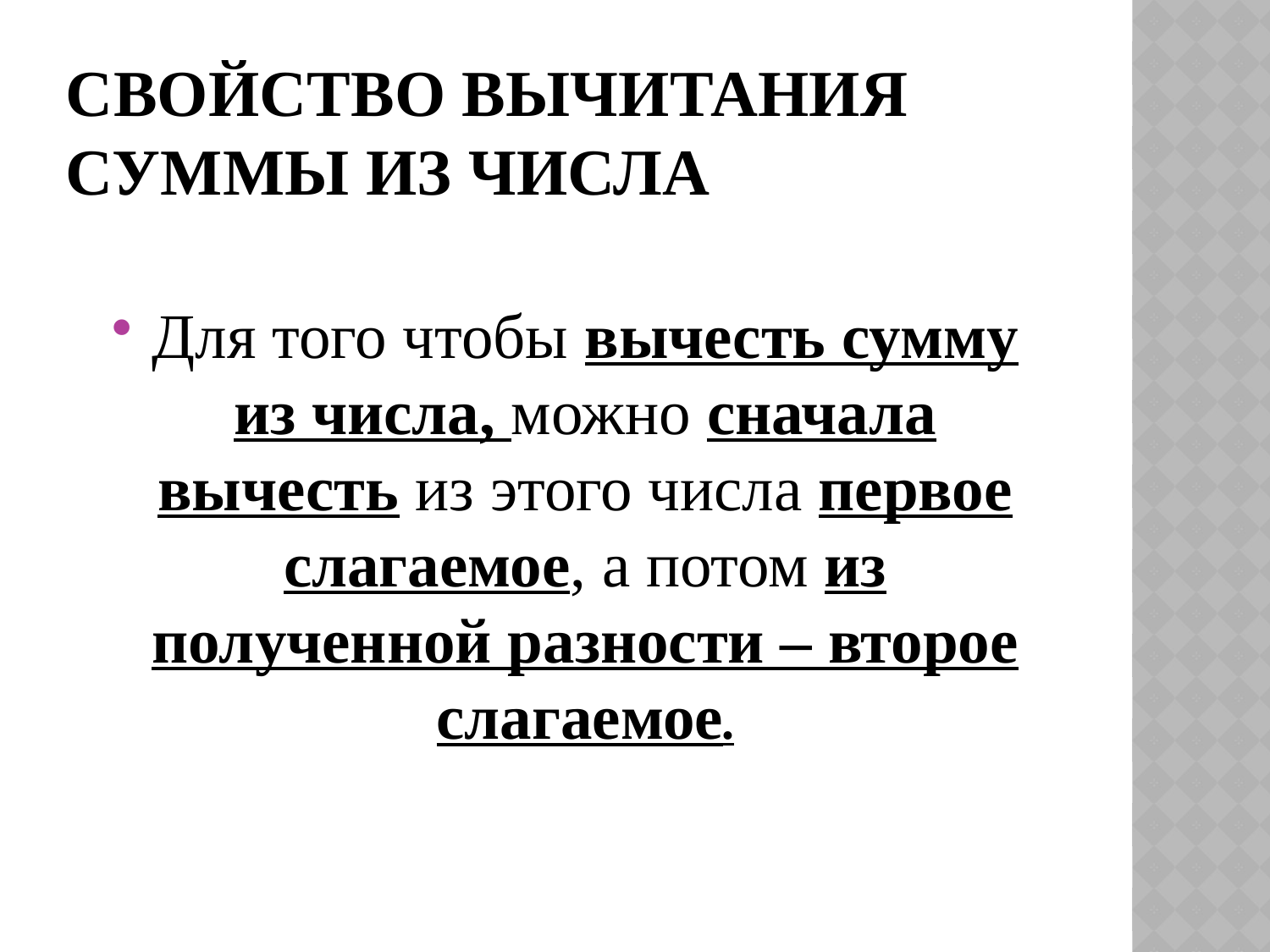

# Свойство вычитания суммы из числа

Для того чтобы вычесть сумму из числа, можно сначала вычесть из этого числа первое слагаемое, а потом из полученной разности – второе слагаемое.